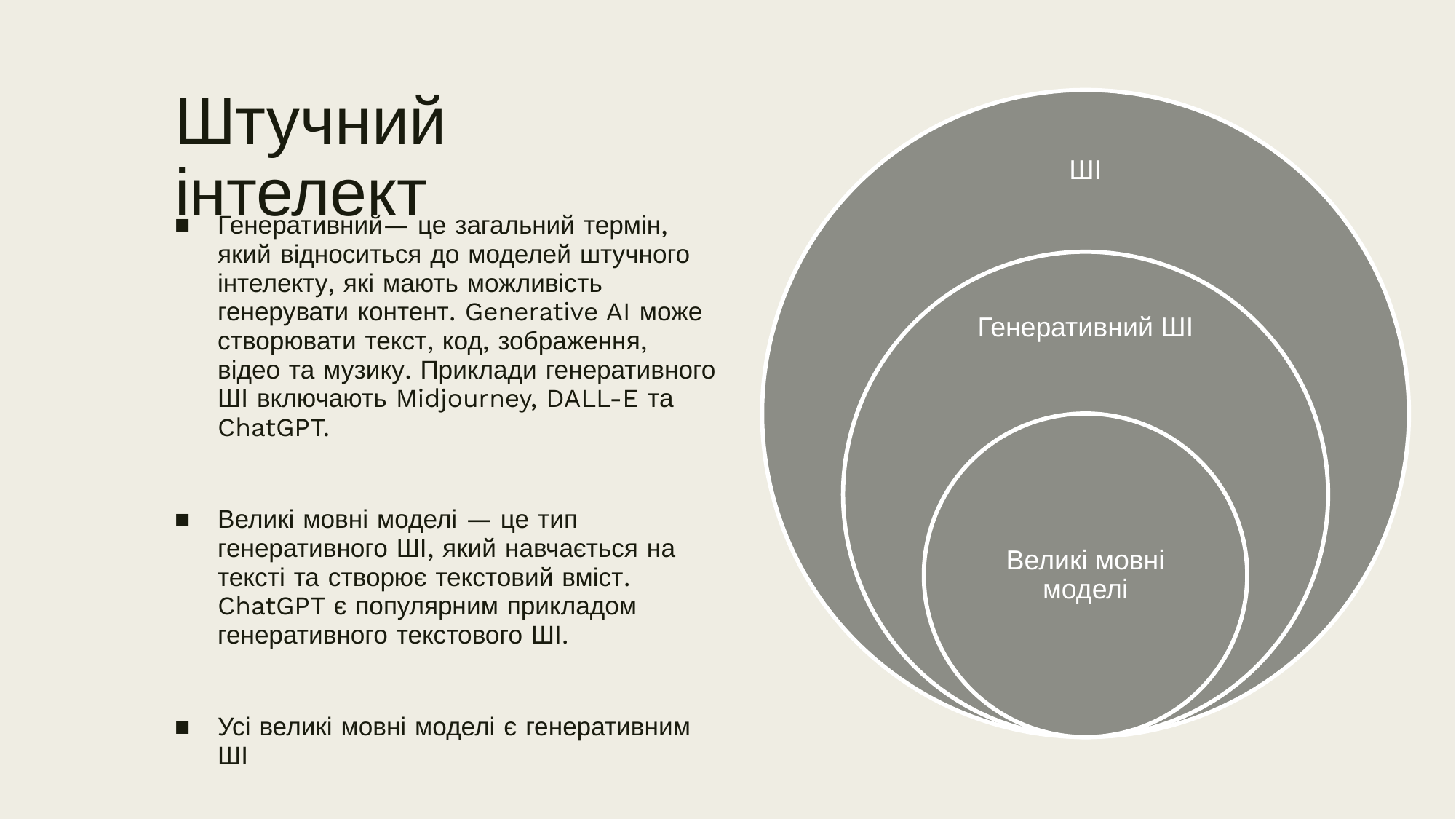

# Штучний інтелект
ШІ
Генеративний ШІ
Великі мовні моделі
Генеративний— це загальний термін, який відноситься до моделей штучного інтелекту, які мають можливість генерувати контент. Generative AI може створювати текст, код, зображення, відео та музику. Приклади генеративного ШІ включають Midjourney, DALL-E та ChatGPT.

Великі мовні моделі — це тип генеративного ШІ, який навчається на тексті та створює текстовий вміст. ChatGPT є популярним прикладом генеративного текстового ШІ.

Усі великі мовні моделі є генеративним ШІ